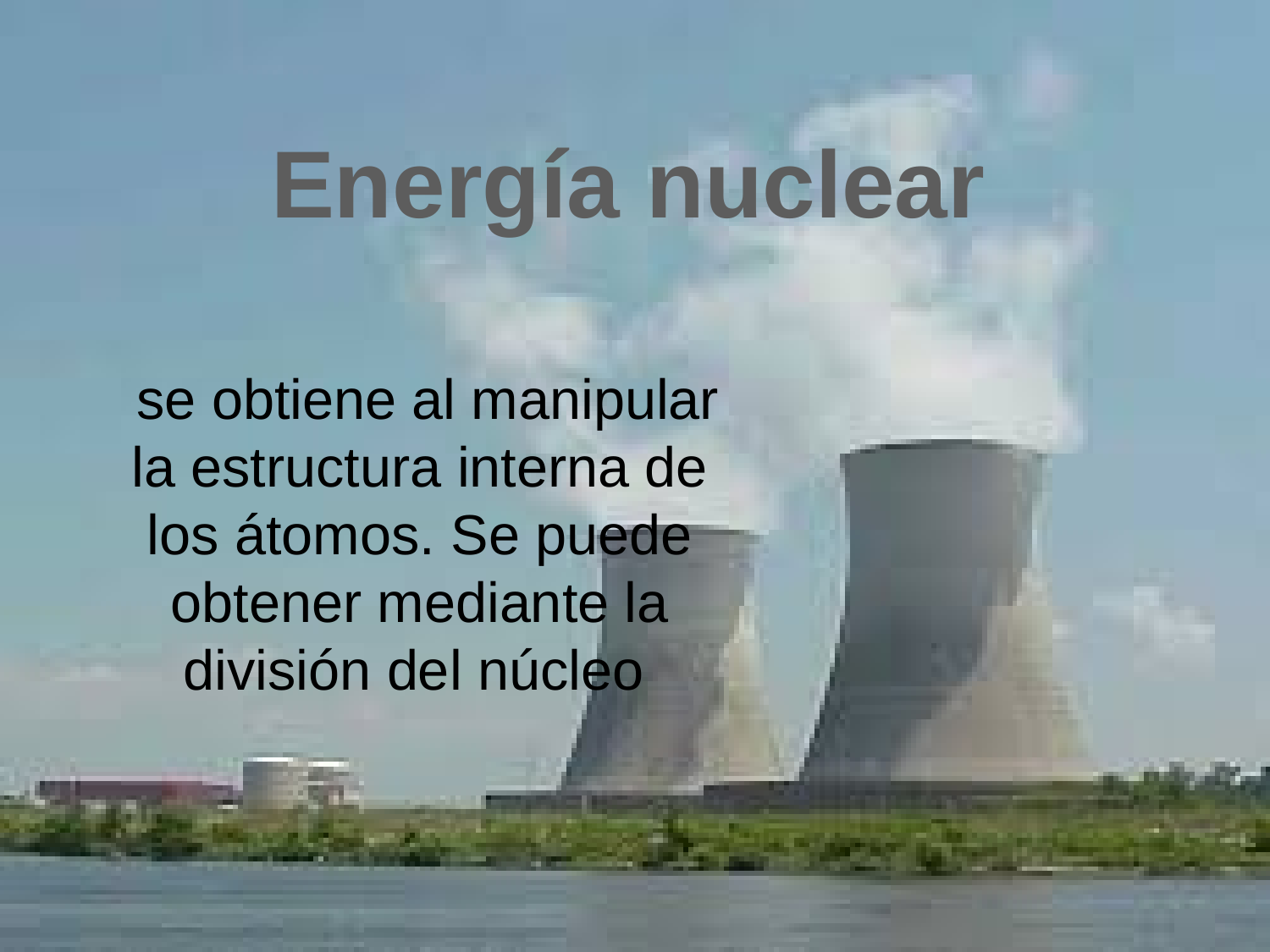

Energía nuclear
 se obtiene al manipular la estructura interna de los átomos. Se puede obtener mediante la división del núcleo